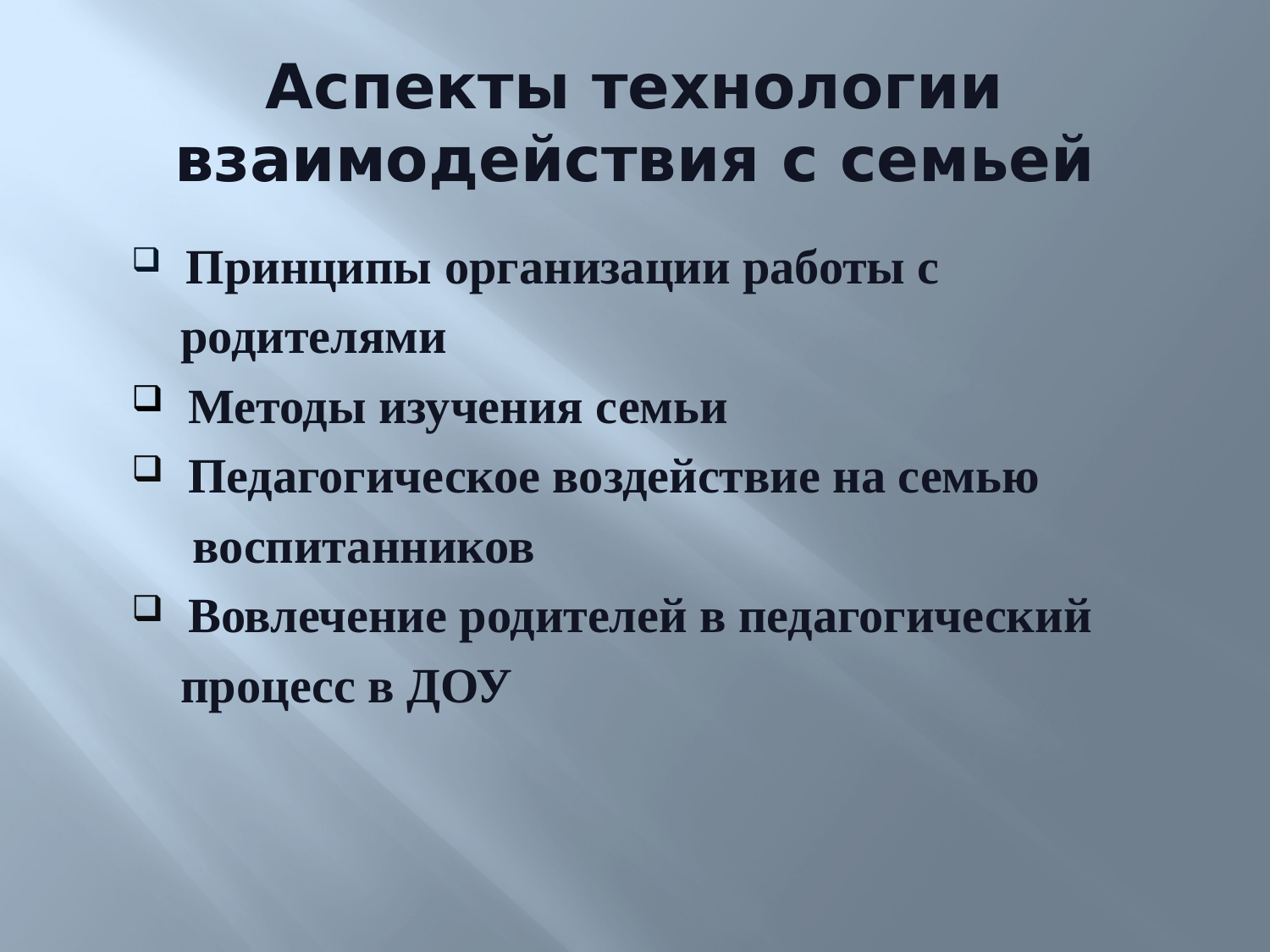

Аспекты технологии взаимодействия с семьей
  Принципы организации работы с
    родителями
  Методы изучения семьи
  Педагогическое воздействие на семью
     воспитанников
  Вовлечение родителей в педагогический
    процесс в ДОУ